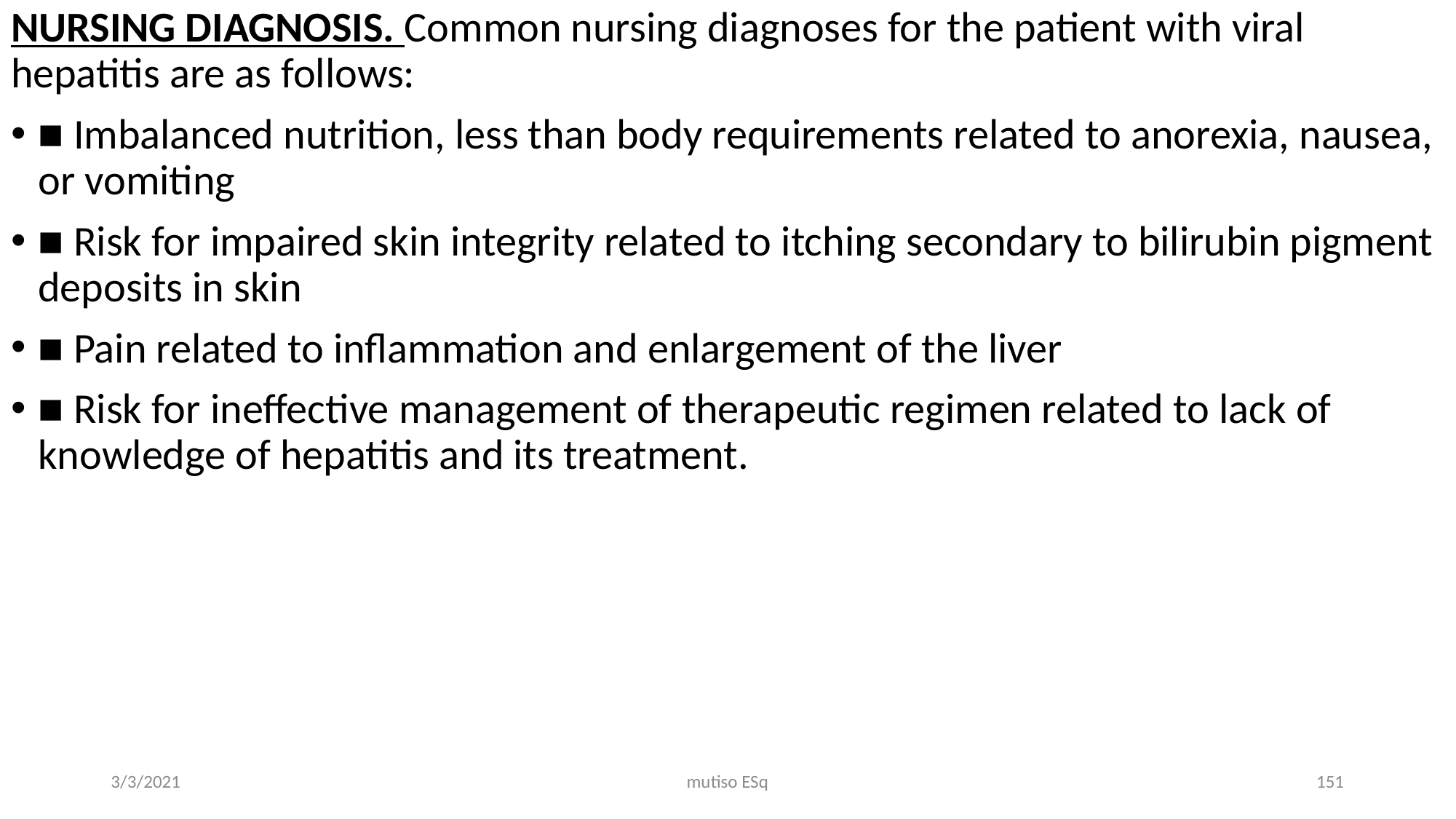

NURSING DIAGNOSIS. Common nursing diagnoses for the patient with viral hepatitis are as follows:
■ Imbalanced nutrition, less than body requirements related to anorexia, nausea, or vomiting
■ Risk for impaired skin integrity related to itching secondary to bilirubin pigment deposits in skin
■ Pain related to inflammation and enlargement of the liver
■ Risk for ineffective management of therapeutic regimen related to lack of knowledge of hepatitis and its treatment.
3/3/2021
mutiso ESq
151